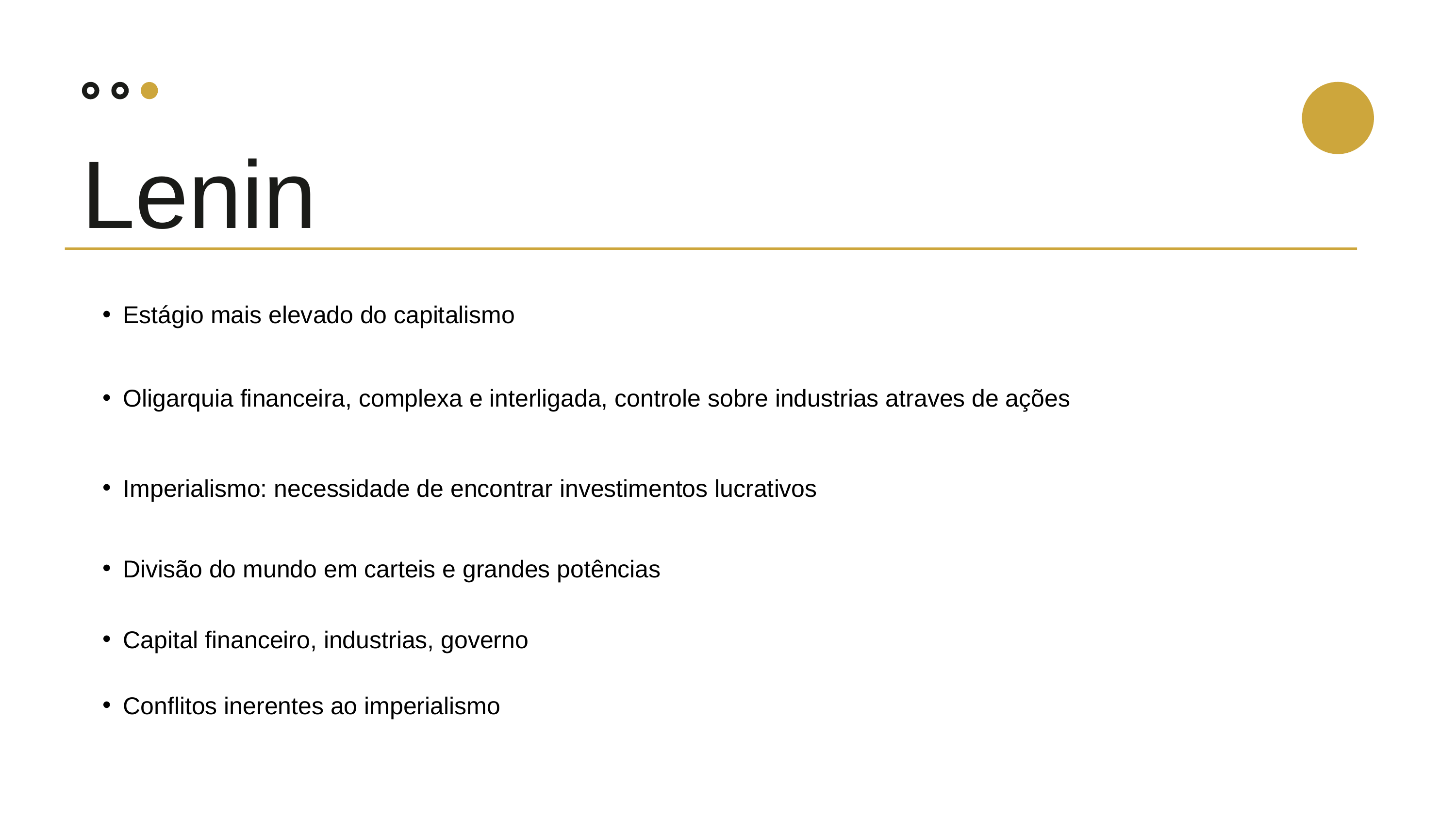

Lenin

Estágio mais elevado do capitalismo

Oligarquia financeira, complexa e interligada, controle sobre industrias atraves de ações
Imperialismo: necessidade de encontrar investimentos lucrativos

Divisão do mundo em carteis e grandes potências
Capital financeiro, industrias, governo
Conflitos inerentes ao imperialismo